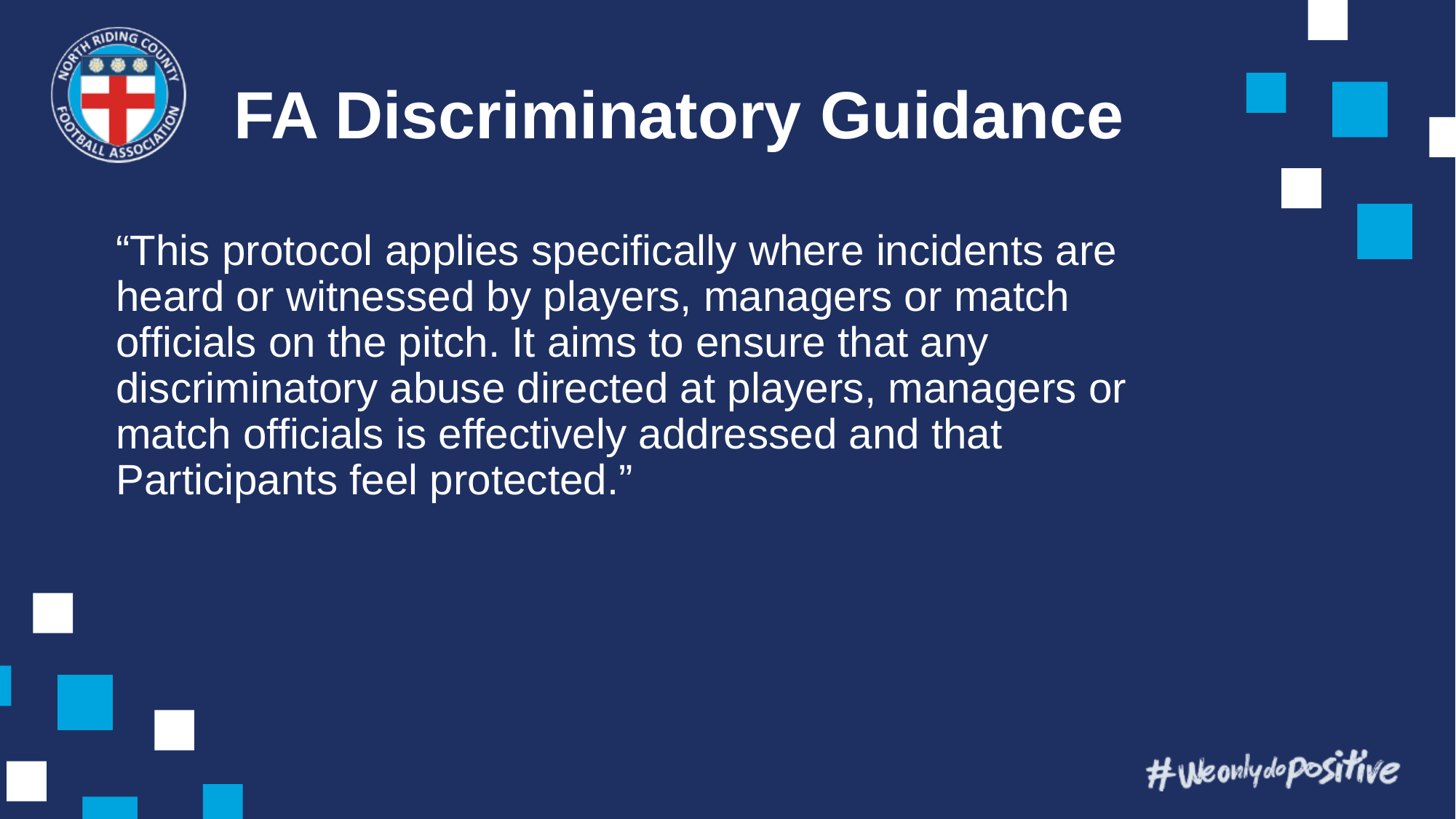

# FA Discriminatory Guidance
“This protocol applies specifically where incidents are heard or witnessed by players, managers or match officials on the pitch. It aims to ensure that any discriminatory abuse directed at players, managers or match officials is effectively addressed and that Participants feel protected.”